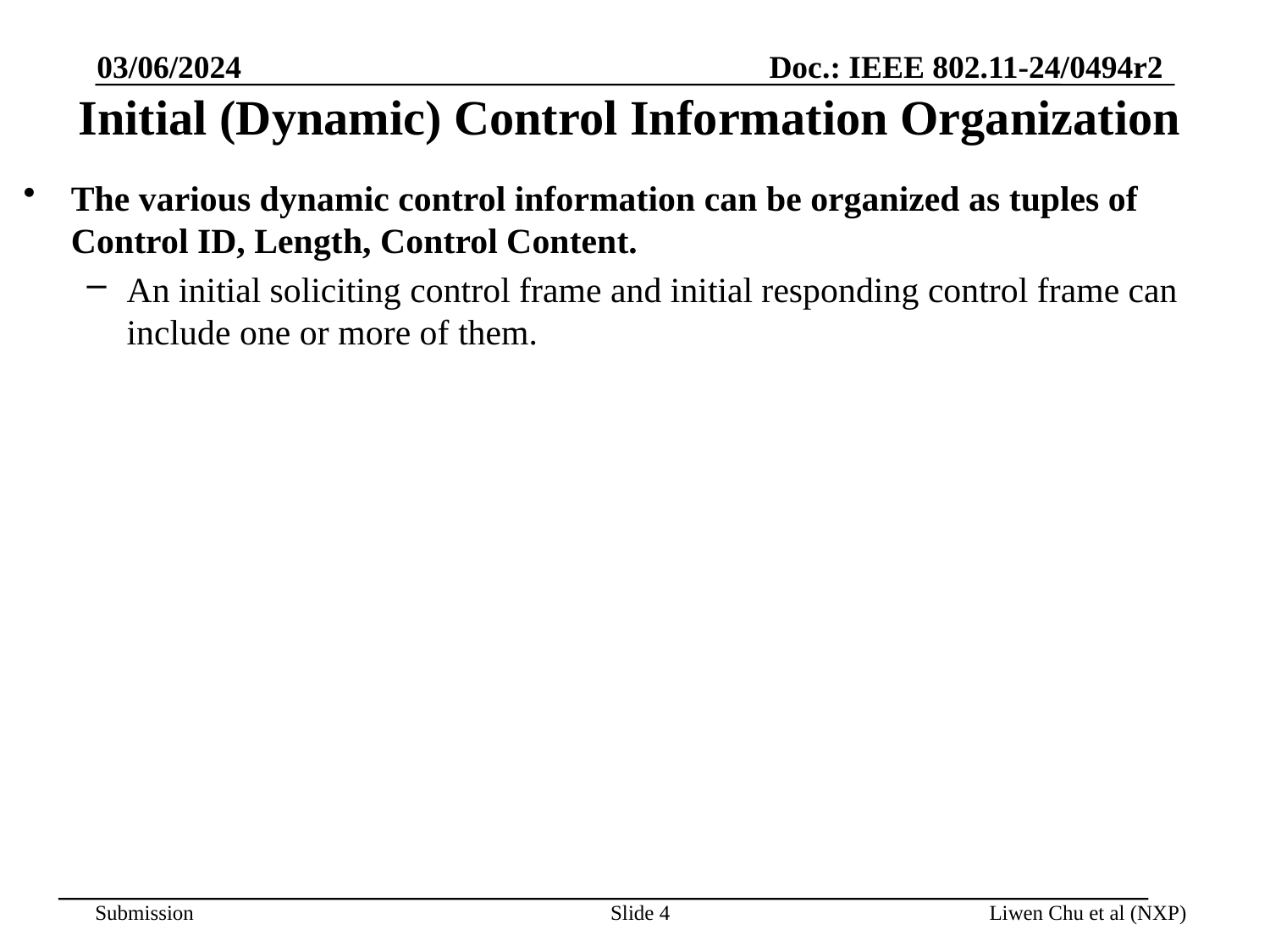

03/06/2024
# Initial (Dynamic) Control Information Organization
The various dynamic control information can be organized as tuples of Control ID, Length, Control Content.
An initial soliciting control frame and initial responding control frame can include one or more of them.

Slide 4
Liwen Chu et al (NXP)